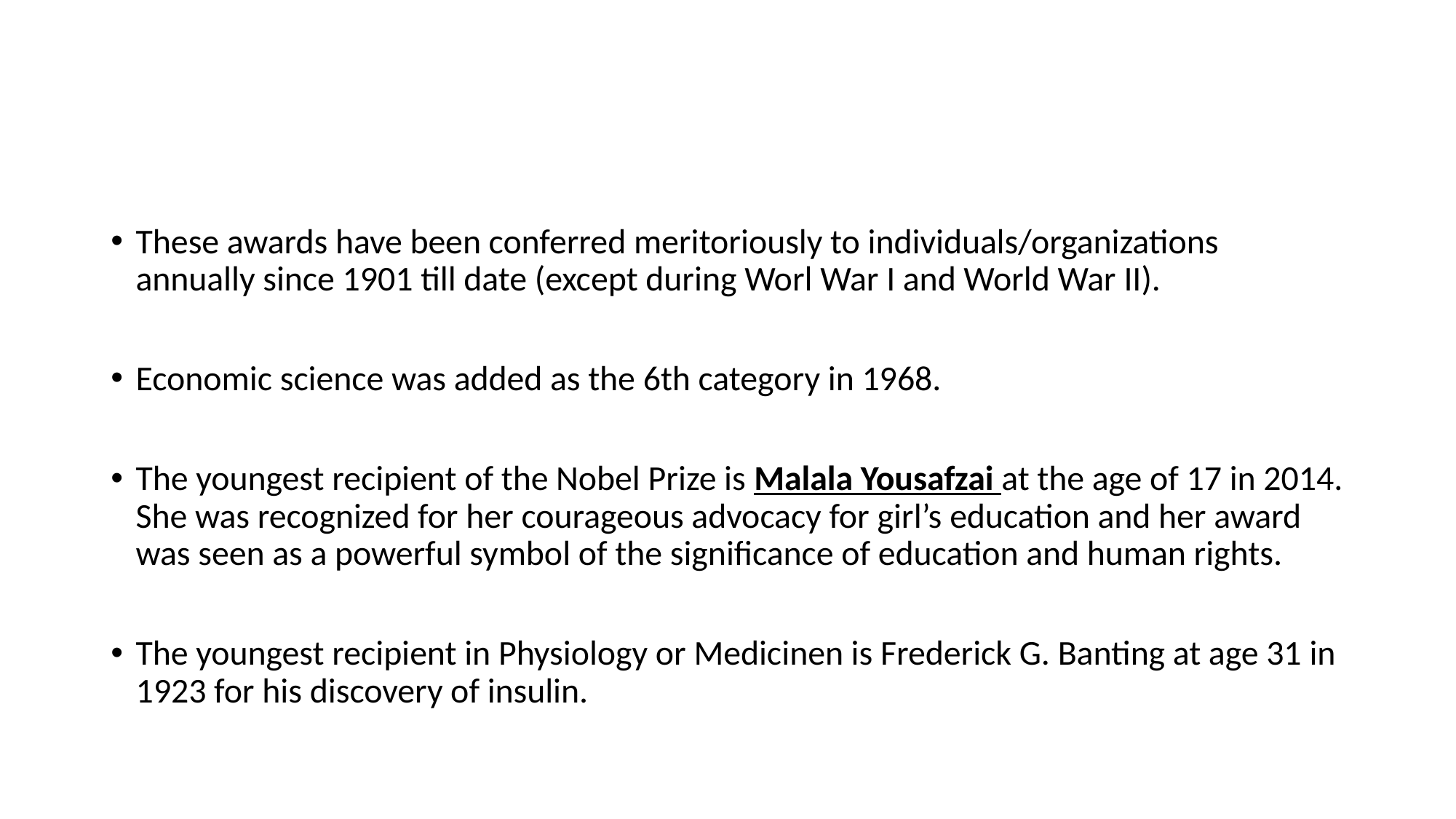

#
These awards have been conferred meritoriously to individuals/organizations annually since 1901 till date (except during Worl War I and World War II).

Economic science was added as the 6th category in 1968.

The youngest recipient of the Nobel Prize is Malala Yousafzai at the age of 17 in 2014. She was recognized for her courageous advocacy for girl’s education and her award was seen as a powerful symbol of the significance of education and human rights.

The youngest recipient in Physiology or Medicinen is Frederick G. Banting at age 31 in 1923 for his discovery of insulin.